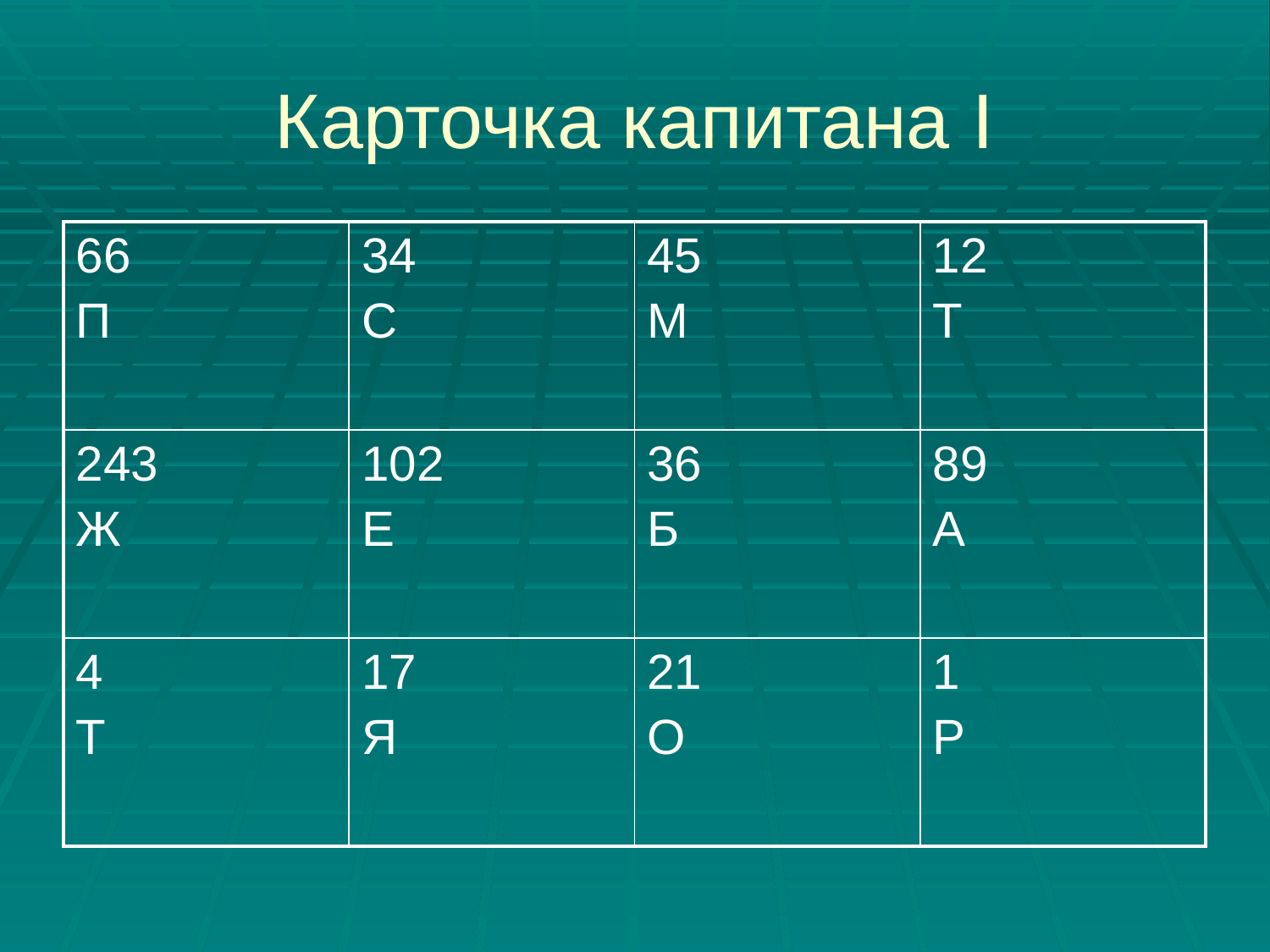

# Карточка капитана I
| 66 П | 34 С | 45 М | 12 Т |
| --- | --- | --- | --- |
| 243 Ж | 102 Е | 36 Б | 89 А |
| 4 Т | 17 Я | 21 О | 1 Р |